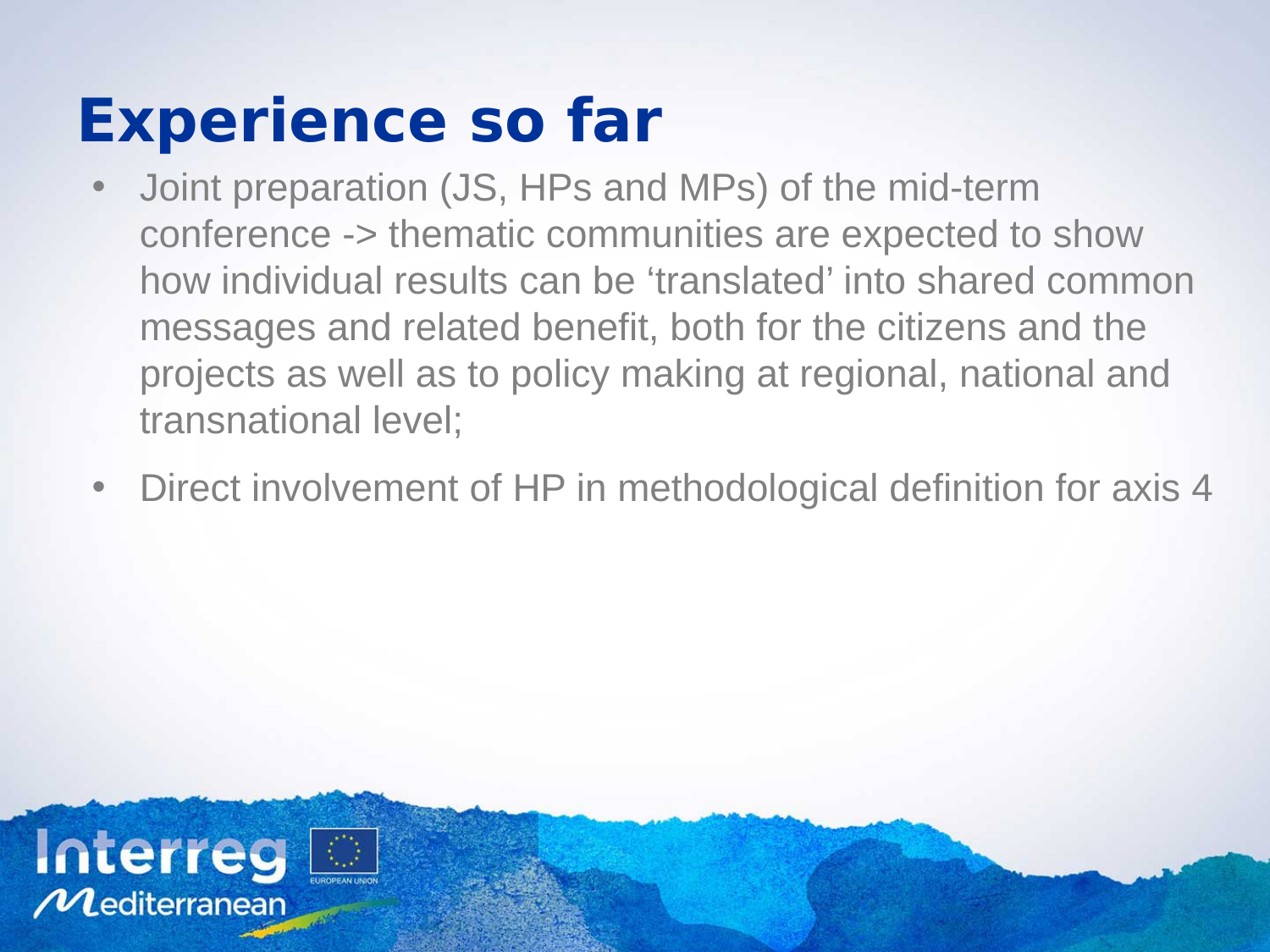

# Experience so far
Joint preparation (JS, HPs and MPs) of the mid-term conference -> thematic communities are expected to show how individual results can be ‘translated’ into shared common messages and related benefit, both for the citizens and the projects as well as to policy making at regional, national and transnational level;
Direct involvement of HP in methodological definition for axis 4